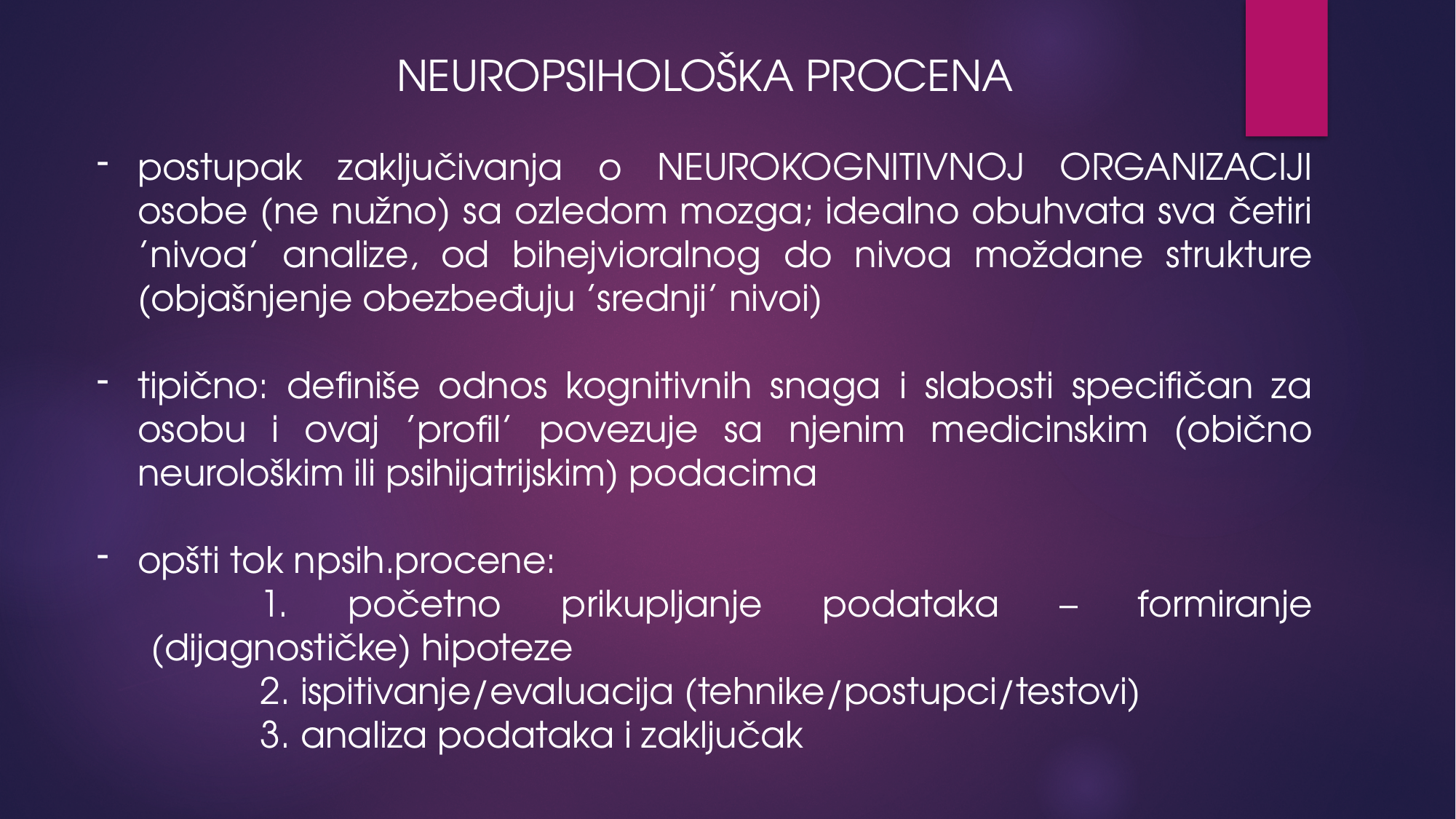

NEUROPSIHOLOŠKA PROCENA

postupak zaključivanja o NEUROKOGNITIVNOJ ORGANIZACIJI osobe (ne nužno) sa ozledom mozga; idealno obuhvata sva četiri ’nivoa’ analize, od bihejvioralnog do nivoa moždane strukture (objašnjenje obezbeđuju ’srednji’ nivoi)

tipično: definiše odnos kognitivnih snaga i slabosti specifičan za osobu i ovaj ’profil’ povezuje sa njenim medicinskim (obično neurološkim ili psihijatrijskim) podacima

opšti tok npsih.procene:
	1. početno prikupljanje podataka – formiranje (dijagnostičke) hipoteze
	2. ispitivanje/evaluacija (tehnike/postupci/testovi)
	3. analiza podataka i zaključak